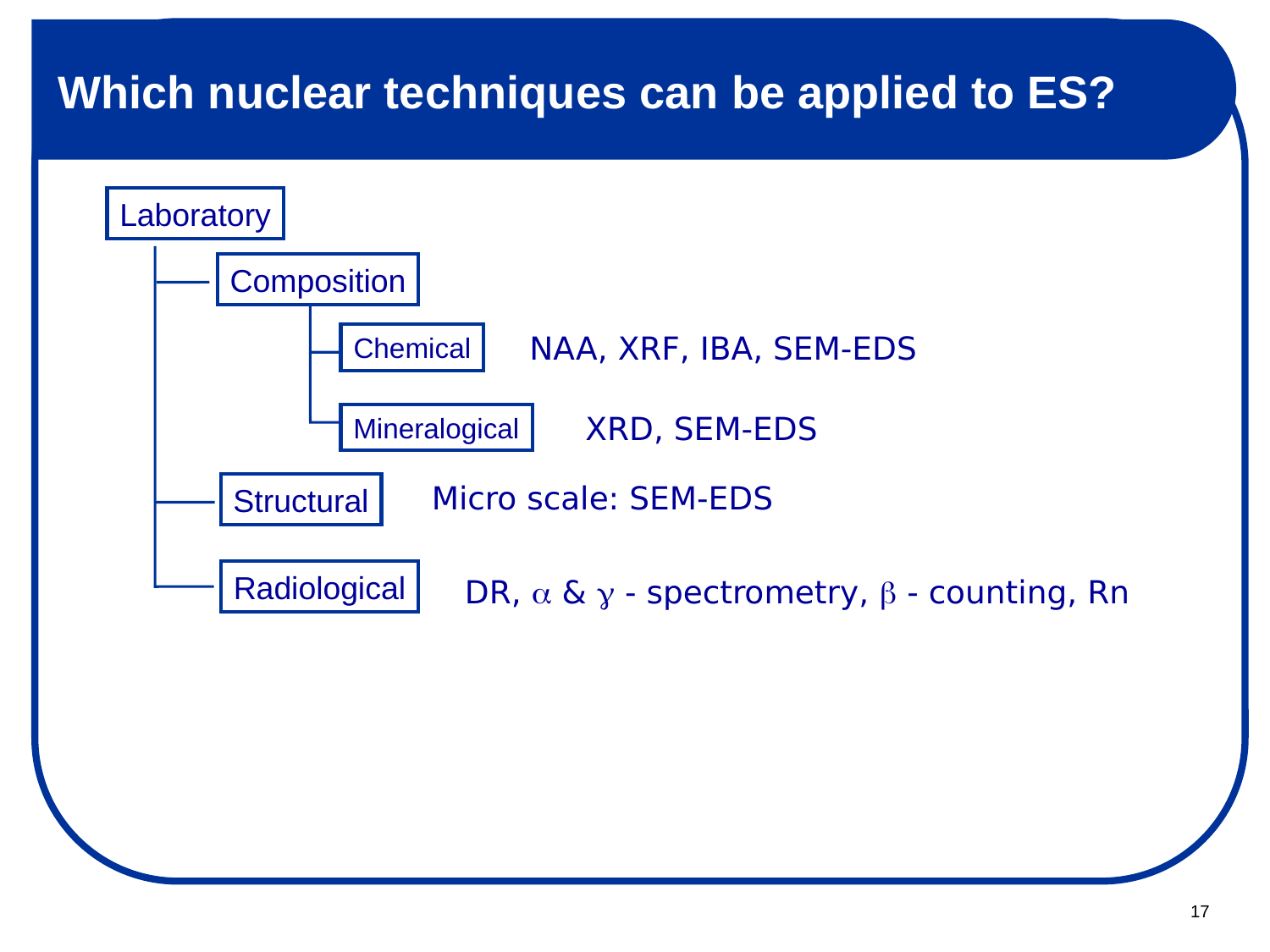

# Which nuclear techniques can be applied to ES?
Laboratory

Composition

Chemical
NAA, XRF, IBA, SEM-EDS

Mineralogical
XRD, SEM-EDS

Structural
Micro scale: SEM-EDS

Radiological
DR, α & γ - spectrometry, β - counting, Rn

17